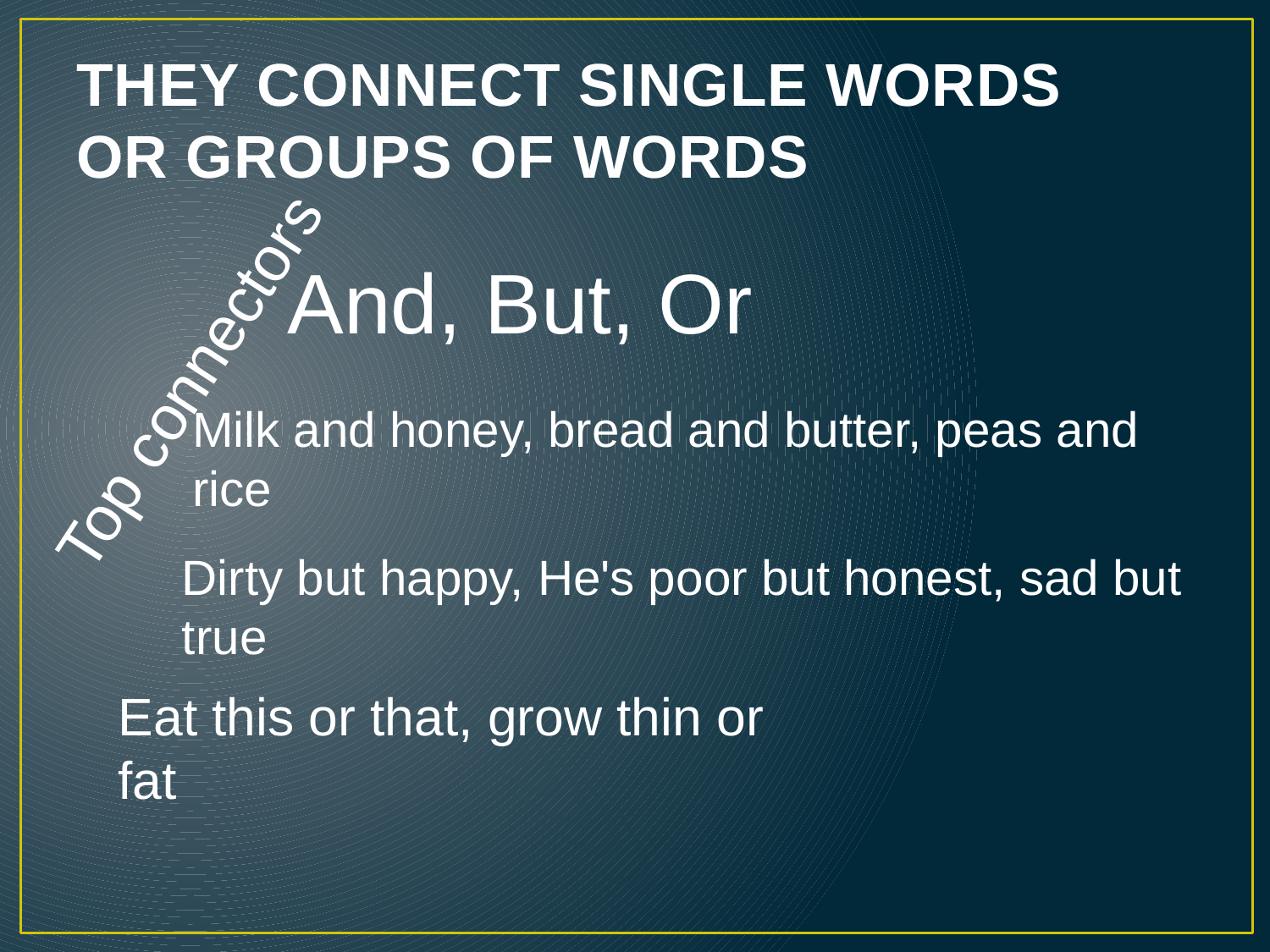

# THEY CONNECT SINGLE WORDS OR GROUPS OF WORDS
And, But, Or
Top connectors
Milk and honey, bread and butter, peas and rice
Dirty but happy, He's poor but honest, sad but true
Eat this or that, grow thin or fat